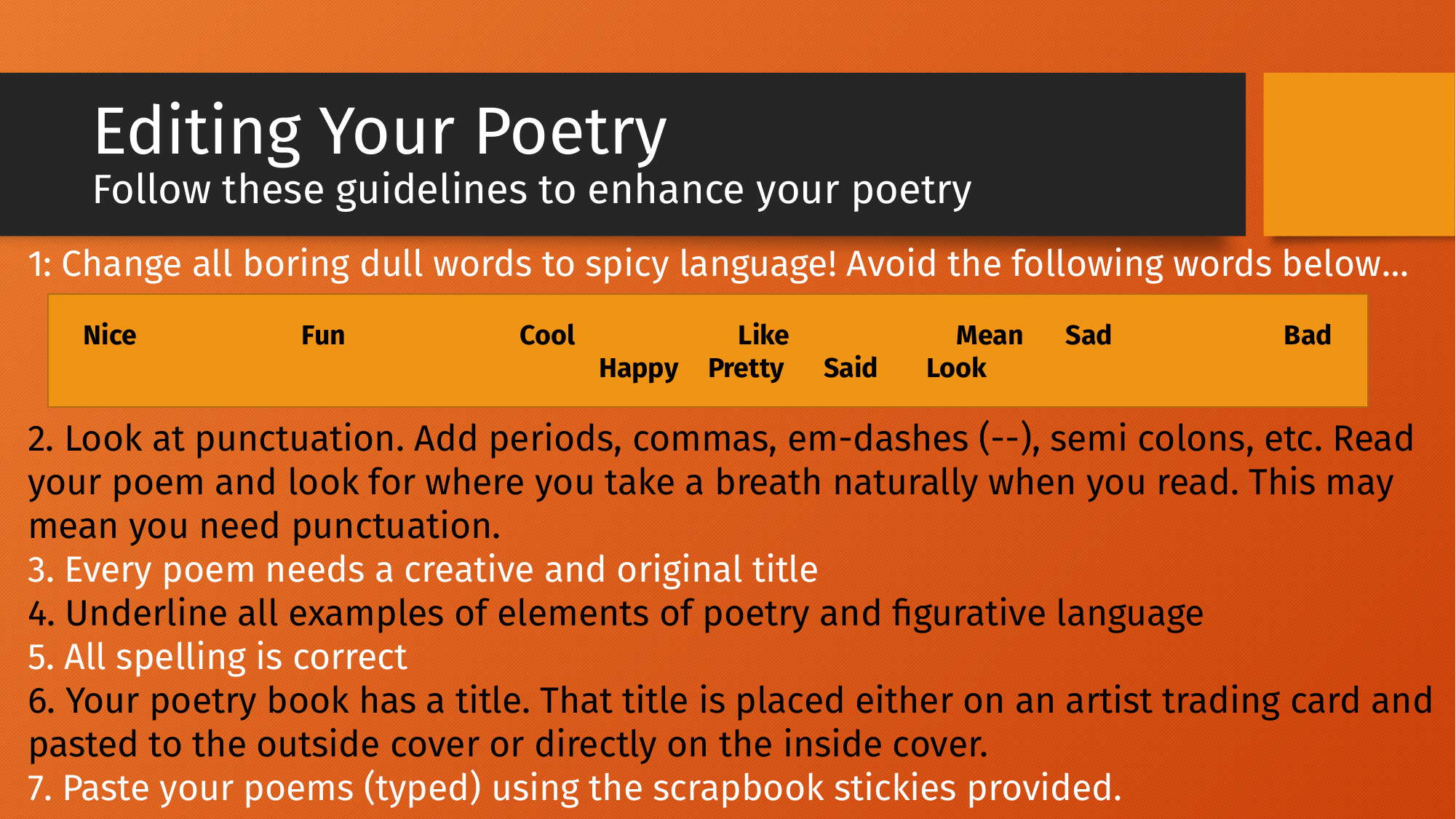

# Editing Your Poetry Follow these guidelines to enhance your poetry
1: Change all boring dull words to spicy language! Avoid the following words below…

2. Look at punctuation. Add periods, commas, em-dashes (--), semi colons, etc. Read your poem and look for where you take a breath naturally when you read. This may mean you need punctuation.
3. Every poem needs a creative and original title
4. Underline all examples of elements of poetry and figurative language
5. All spelling is correct
6. Your poetry book has a title. That title is placed either on an artist trading card and pasted to the outside cover or directly on the inside cover.
7. Paste your poems (typed) using the scrapbook stickies provided.
Nice		Fun		Cool		Like		Mean	Sad		Bad		Happy	Pretty	 Said 	Look